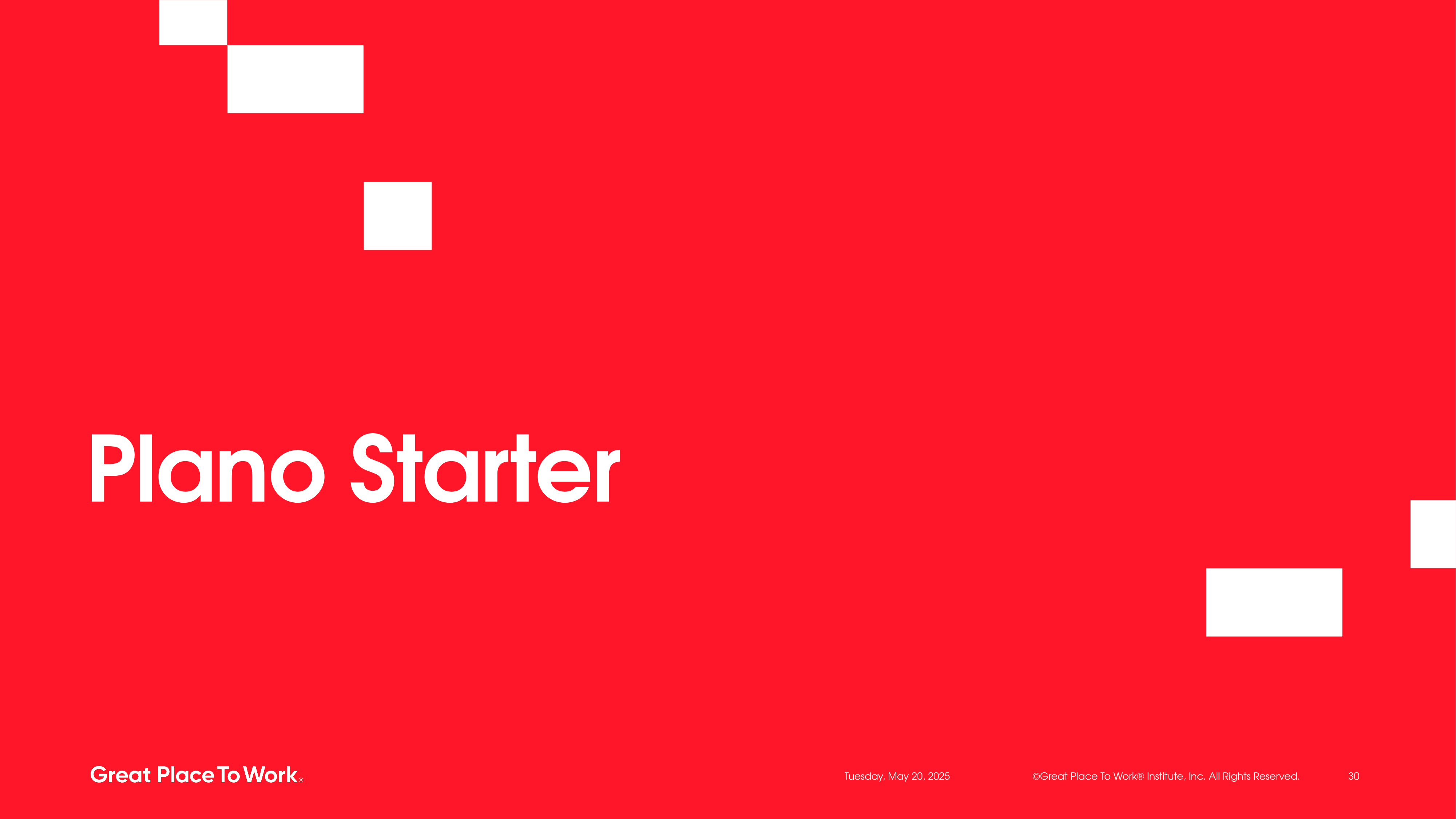

# Plano Starter
30
©Great Place To Work® Institute, Inc. All Rights Reserved.
Tuesday, May 20, 2025